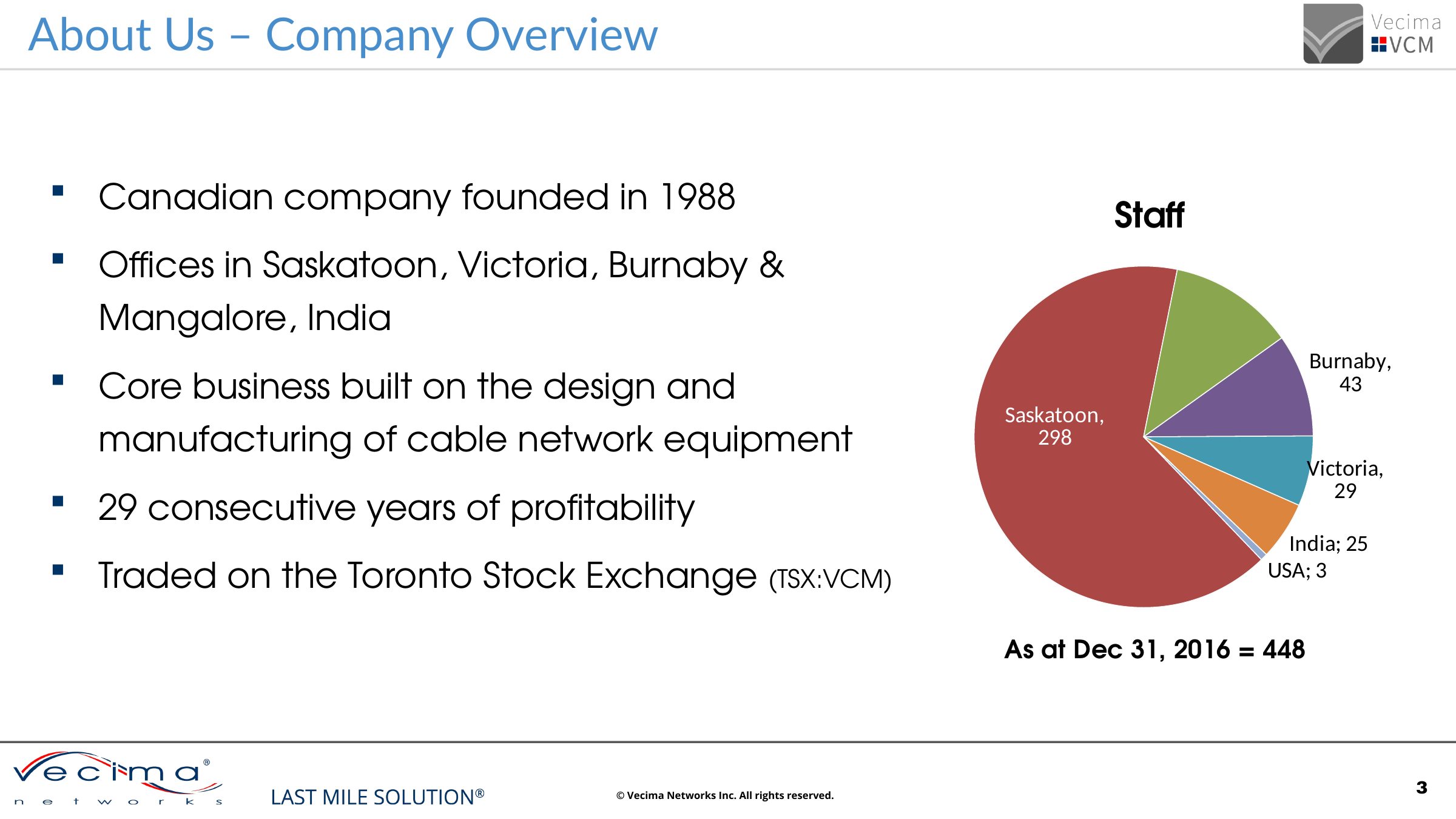

# About Us – Company Overview
Canadian company founded in 1988
Offices in Saskatoon, Victoria, Burnaby & Mangalore, India
Core business built on the design and manufacturing of cable network equipment
29 consecutive years of profitability
Traded on the Toronto Stock Exchange (TSX:VCM)

### Chart: Staff

| Category |  |
|---|---|
| Staff | None |
| Saskatoon | 295.0 |
| YourLink | 54.0 |
| Burnaby | 44.0 |
| Victoria | 30.0 |
| India | 25.0 |
| USA | 3.0 |
3